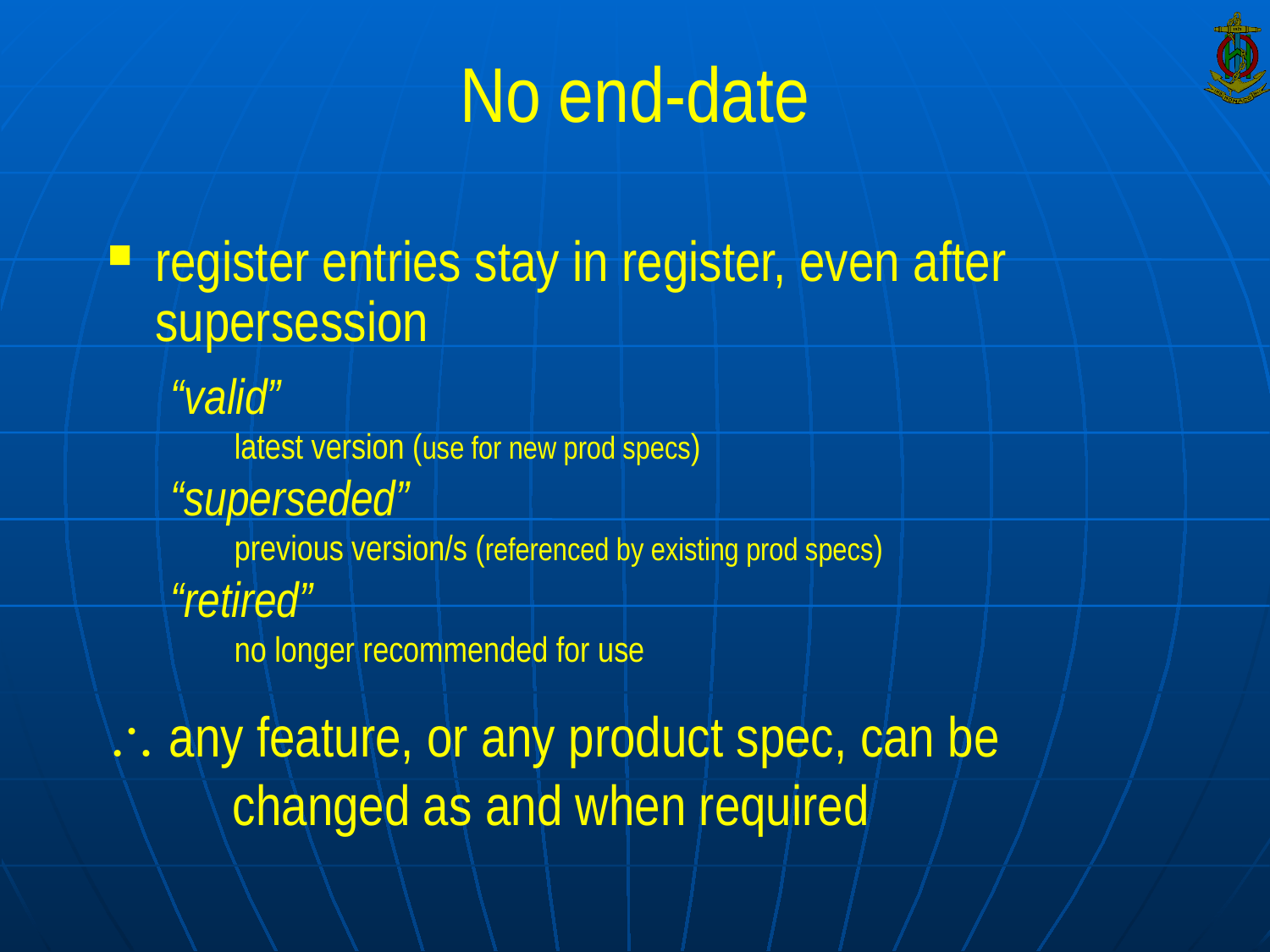

No end-date
register entries stay in register, even after supersession
“valid”
latest version (use for new prod specs)
“superseded”
previous version/s (referenced by existing prod specs)
“retired”
no longer recommended for use
∴ any feature, or any product spec, can be changed as and when required